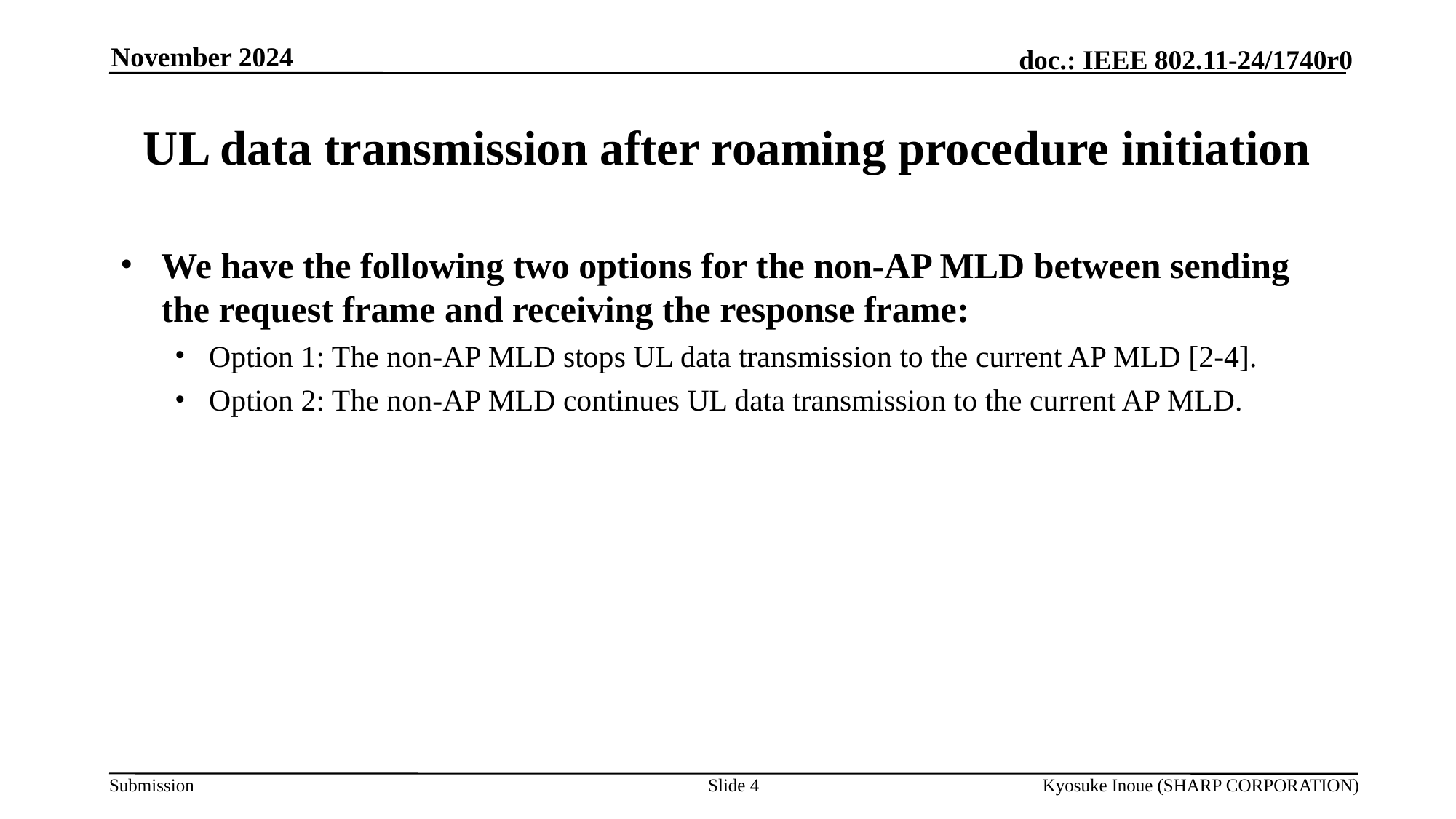

November 2024
# UL data transmission after roaming procedure initiation
We have the following two options for the non-AP MLD between sending the request frame and receiving the response frame:
Option 1: The non-AP MLD stops UL data transmission to the current AP MLD [2-4].
Option 2: The non-AP MLD continues UL data transmission to the current AP MLD.
Slide 4
Kyosuke Inoue (SHARP CORPORATION)